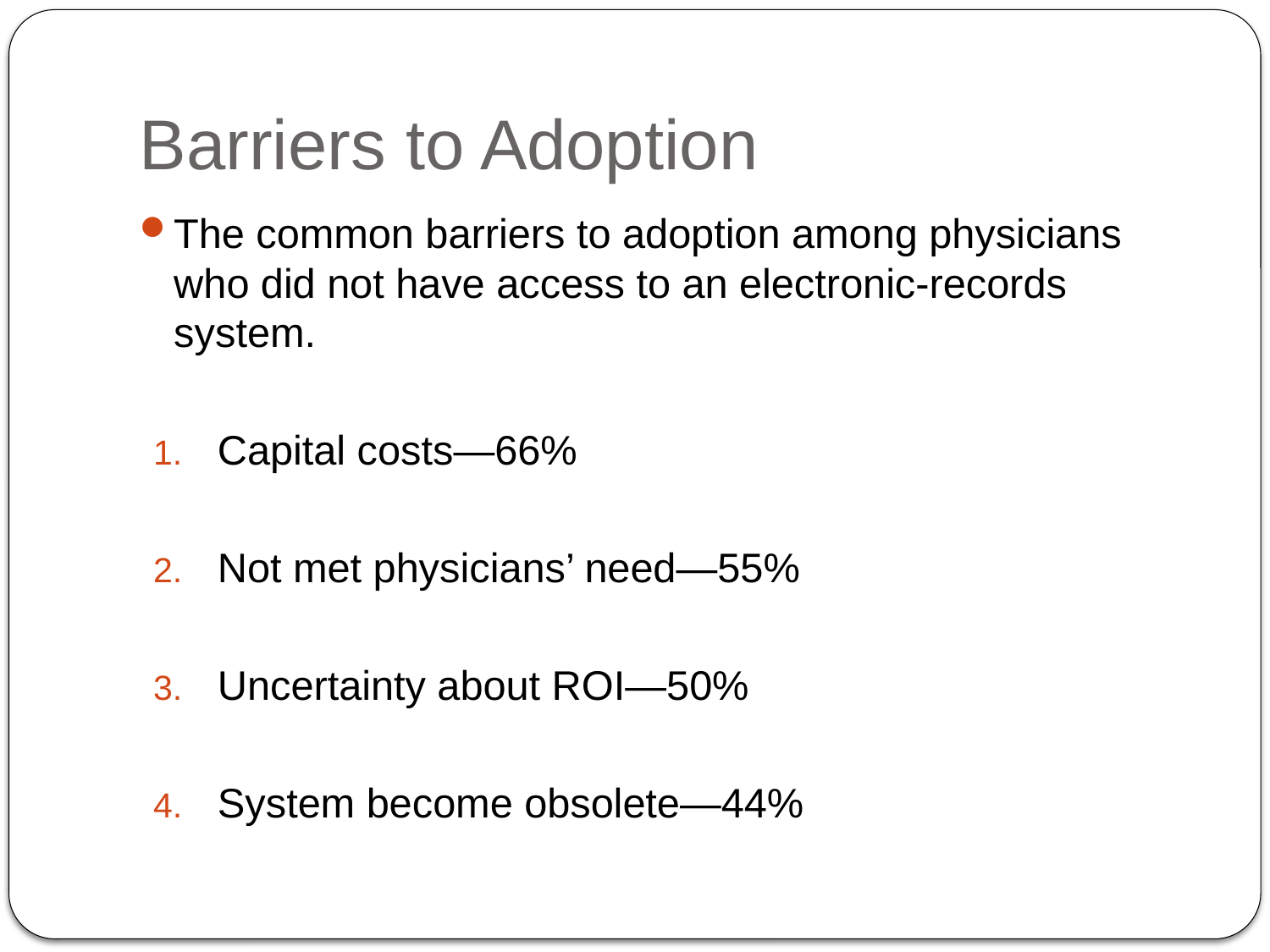

# Barriers to Adoption
The common barriers to adoption among physicians who did not have access to an electronic-records system.

Capital costs—66%

Not met physicians’ need—55%

Uncertainty about ROI—50%

System become obsolete—44%